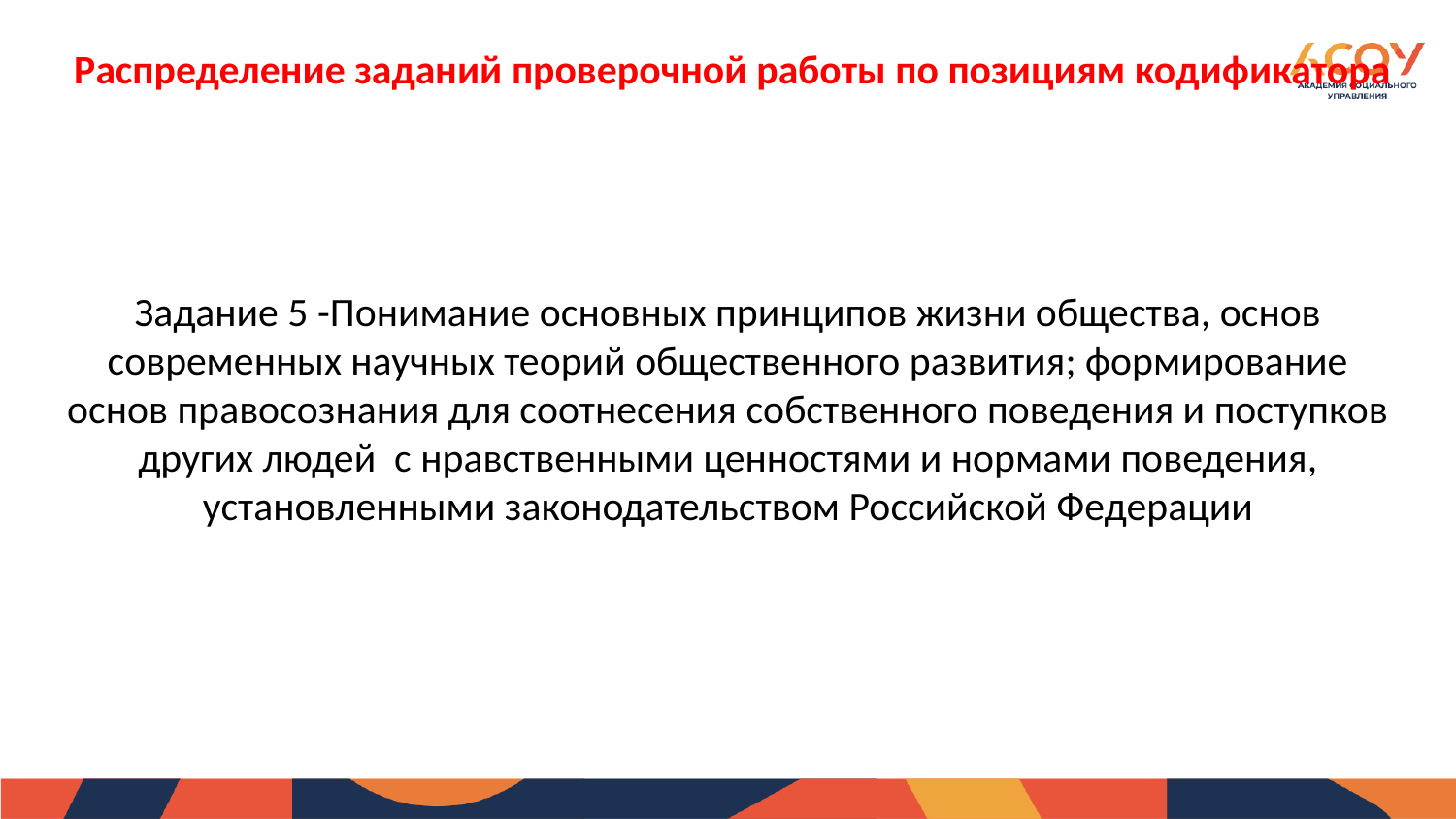

# Распределение заданий проверочной работы по позициям кодификатора Задание 5 -Понимание основных принципов жизни общества, основ современных научных теорий общественного развития; формирование основ правосознания для соотнесения собственного поведения и поступков других людей  с нравственными ценностями и нормами поведения, установленными законодательством Российской Федерации